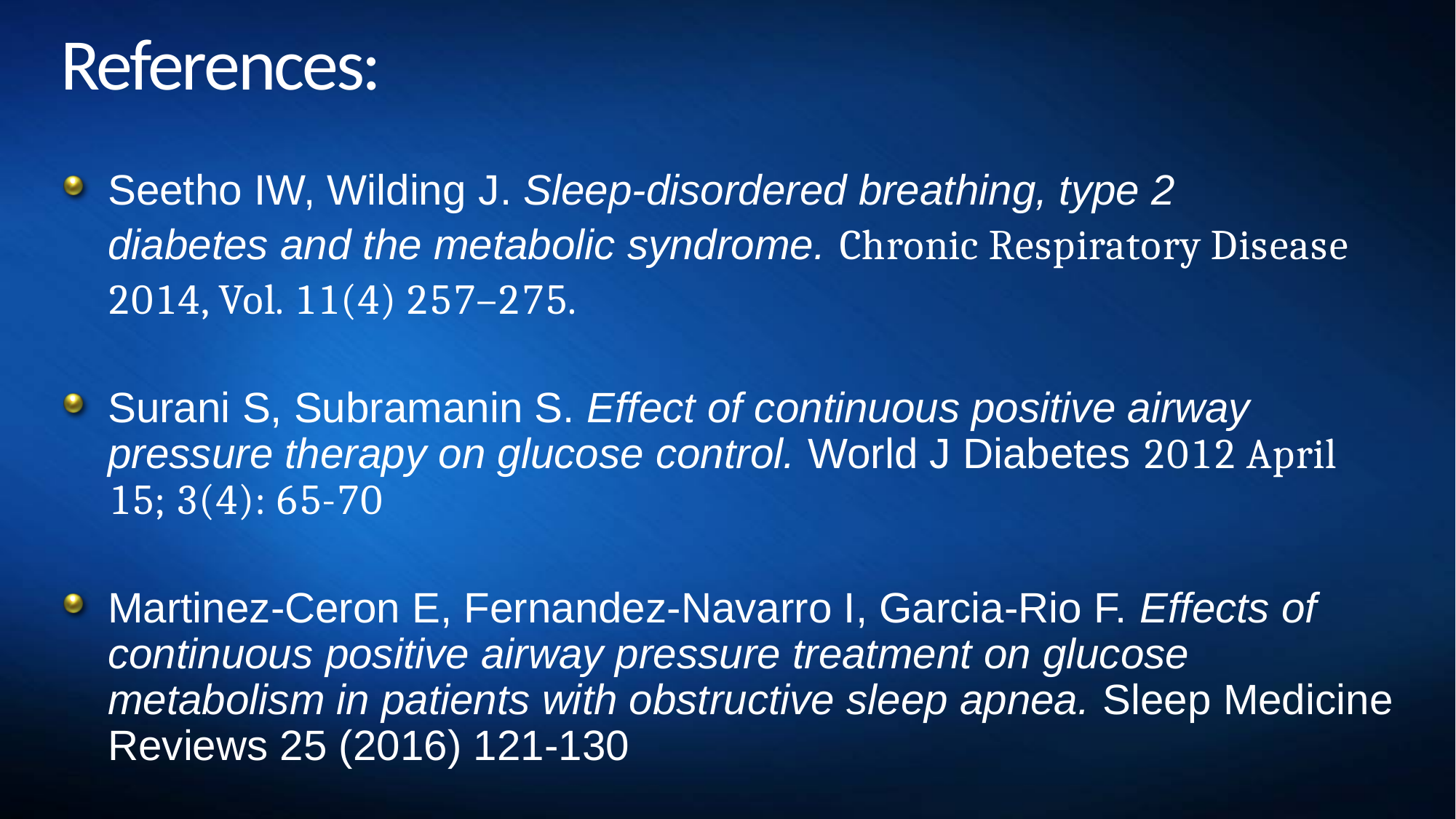

# References:
Seetho IW, Wilding J. Sleep-disordered breathing, type 2
    diabetes and the metabolic syndrome. Chronic Respiratory Disease
     2014, Vol. 11(4) 257–275.

Surani S, Subramanin S. Effect of continuous positive airway pressure therapy on glucose control. World J Diabetes 2012 April 15; 3(4): 65-70

Martinez-Ceron E, Fernandez-Navarro I, Garcia-Rio F. Effects of continuous positive airway pressure treatment on glucose metabolism in patients with obstructive sleep apnea. Sleep Medicine Reviews 25 (2016) 121-130